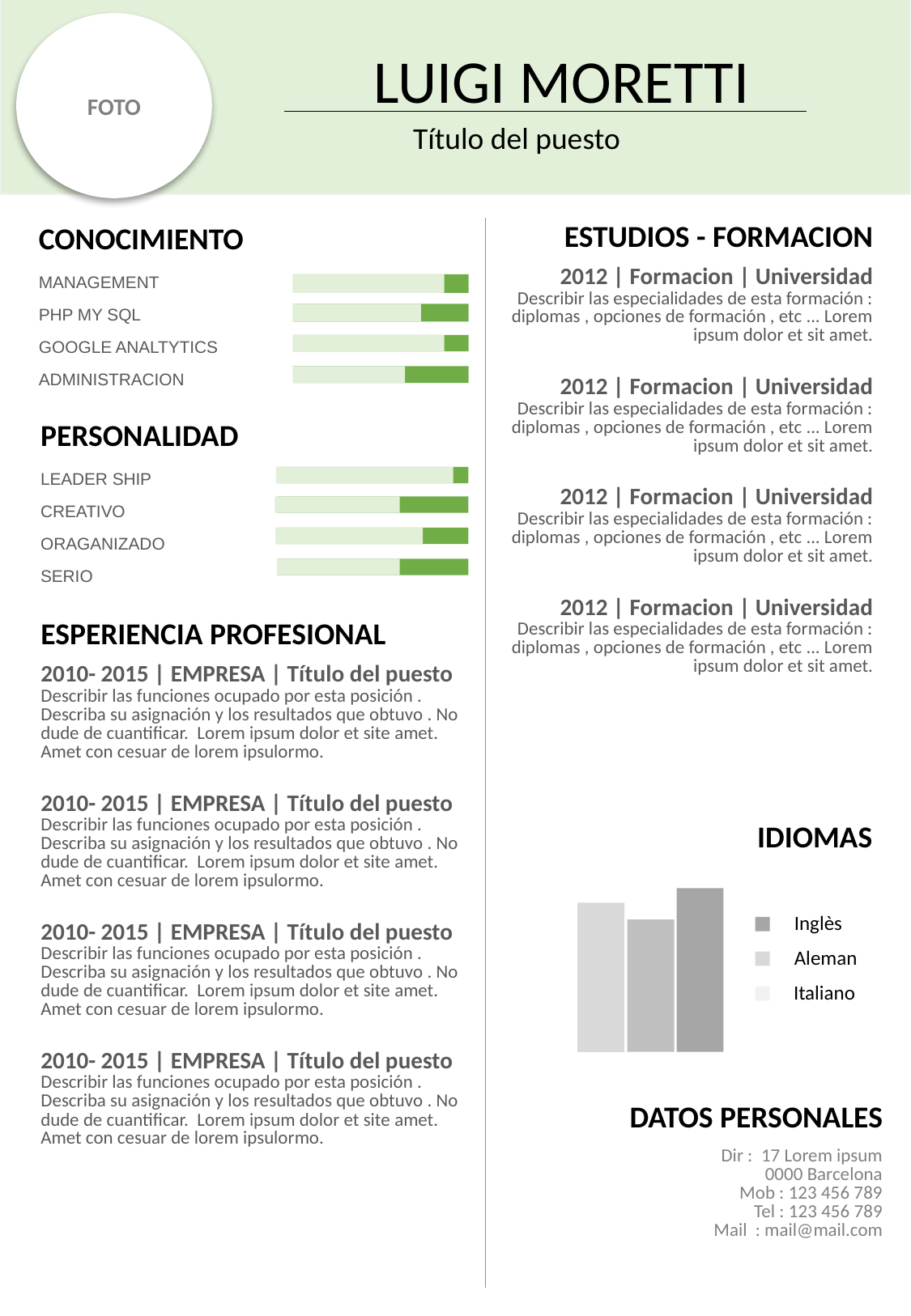

FOTO
LUIGI MORETTI
Título del puesto
| CONOCIMIENTO |
| --- |
| MANAGEMENT |
| PHP MY SQL |
| GOOGLE ANALTYTICS |
| ADMINISTRACION |
| ESTUDIOS - FORMACION |
| --- |
| 2012 | Formacion | Universidad Describir las especialidades de esta formación : diplomas , opciones de formación , etc ... Lorem ipsum dolor et sit amet. |
| 2012 | Formacion | Universidad Describir las especialidades de esta formación : diplomas , opciones de formación , etc ... Lorem ipsum dolor et sit amet. |
| 2012 | Formacion | Universidad Describir las especialidades de esta formación : diplomas , opciones de formación , etc ... Lorem ipsum dolor et sit amet. |
| 2012 | Formacion | Universidad Describir las especialidades de esta formación : diplomas , opciones de formación , etc ... Lorem ipsum dolor et sit amet. |

| PERSONALIDAD |
| --- |
| LEADER SHIP |
| CREATIVO |
| ORAGANIZADO |
| SERIO |

| ESPERIENCIA PROFESIONAL |
| --- |
| 2010- 2015 | EMPRESA | Título del puesto Describir las funciones ocupado por esta posición . Describa su asignación y los resultados que obtuvo . No dude de cuantificar. Lorem ipsum dolor et site amet. Amet con cesuar de lorem ipsulormo. |
| 2010- 2015 | EMPRESA | Título del puesto Describir las funciones ocupado por esta posición . Describa su asignación y los resultados que obtuvo . No dude de cuantificar. Lorem ipsum dolor et site amet. Amet con cesuar de lorem ipsulormo. |
| 2010- 2015 | EMPRESA | Título del puesto Describir las funciones ocupado por esta posición . Describa su asignación y los resultados que obtuvo . No dude de cuantificar. Lorem ipsum dolor et site amet. Amet con cesuar de lorem ipsulormo. |
| 2010- 2015 | EMPRESA | Título del puesto Describir las funciones ocupado por esta posición . Describa su asignación y los resultados que obtuvo . No dude de cuantificar. Lorem ipsum dolor et site amet. Amet con cesuar de lorem ipsulormo. |
| IDIOMAS |
| --- |

Inglès

Aleman

Italiano

| DATOS PERSONALES |
| --- |
| Dir : 17 Lorem ipsum 0000 Barcelona Mob : 123 456 789 Tel : 123 456 789 Mail : mail@mail.com |